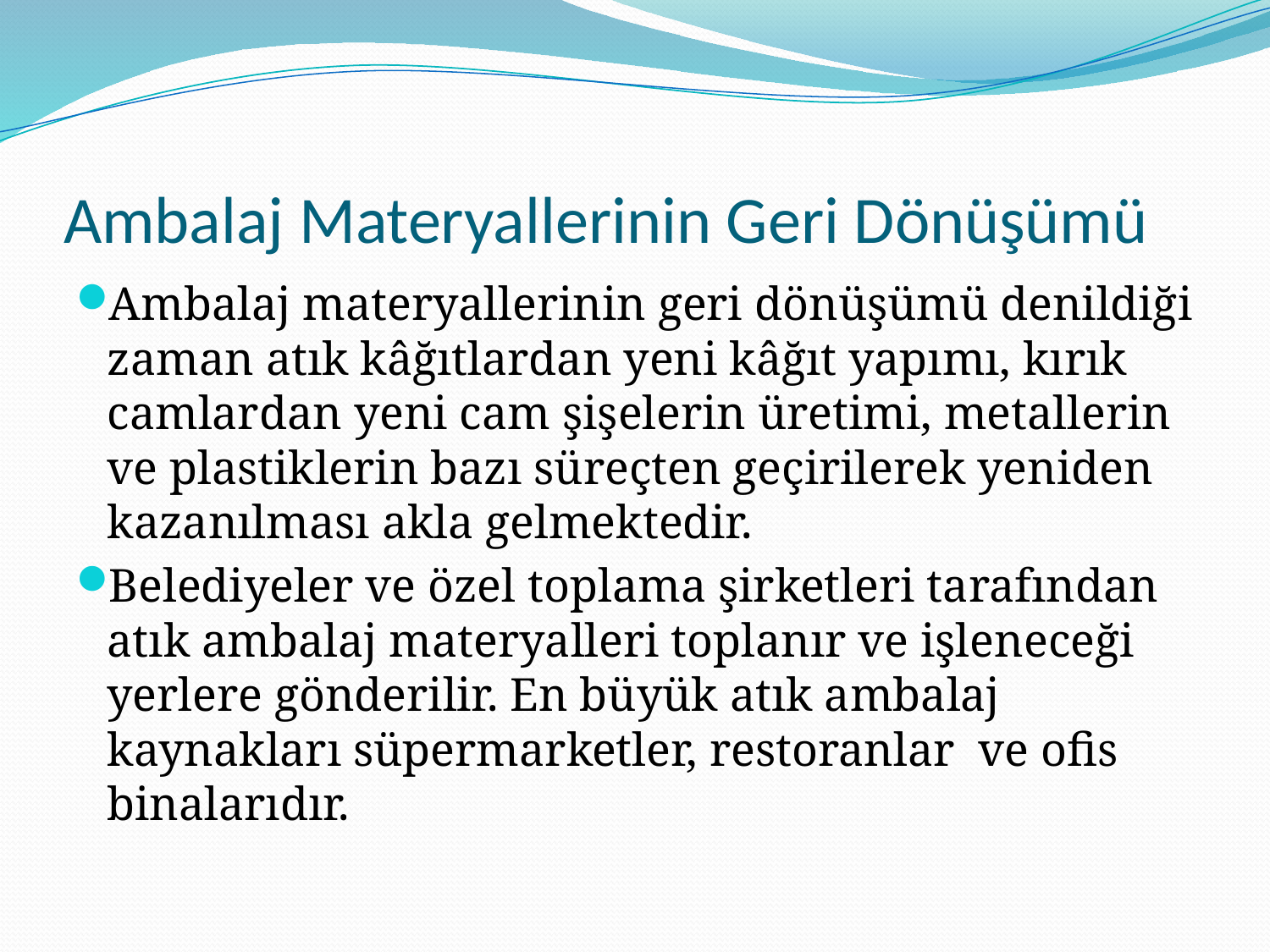

# Ambalaj Materyallerinin Geri Dönüşümü
Ambalaj materyallerinin geri dönüşümü denildiği zaman atık kâğıtlardan yeni kâğıt yapımı, kırık camlardan yeni cam şişelerin üretimi, metallerin ve plastiklerin bazı süreçten geçirilerek yeniden kazanılması akla gelmektedir.
Belediyeler ve özel toplama şirketleri tarafından atık ambalaj materyalleri toplanır ve işleneceği yerlere gönderilir. En büyük atık ambalaj kaynakları süpermarketler, restoranlar  ve ofis binalarıdır.